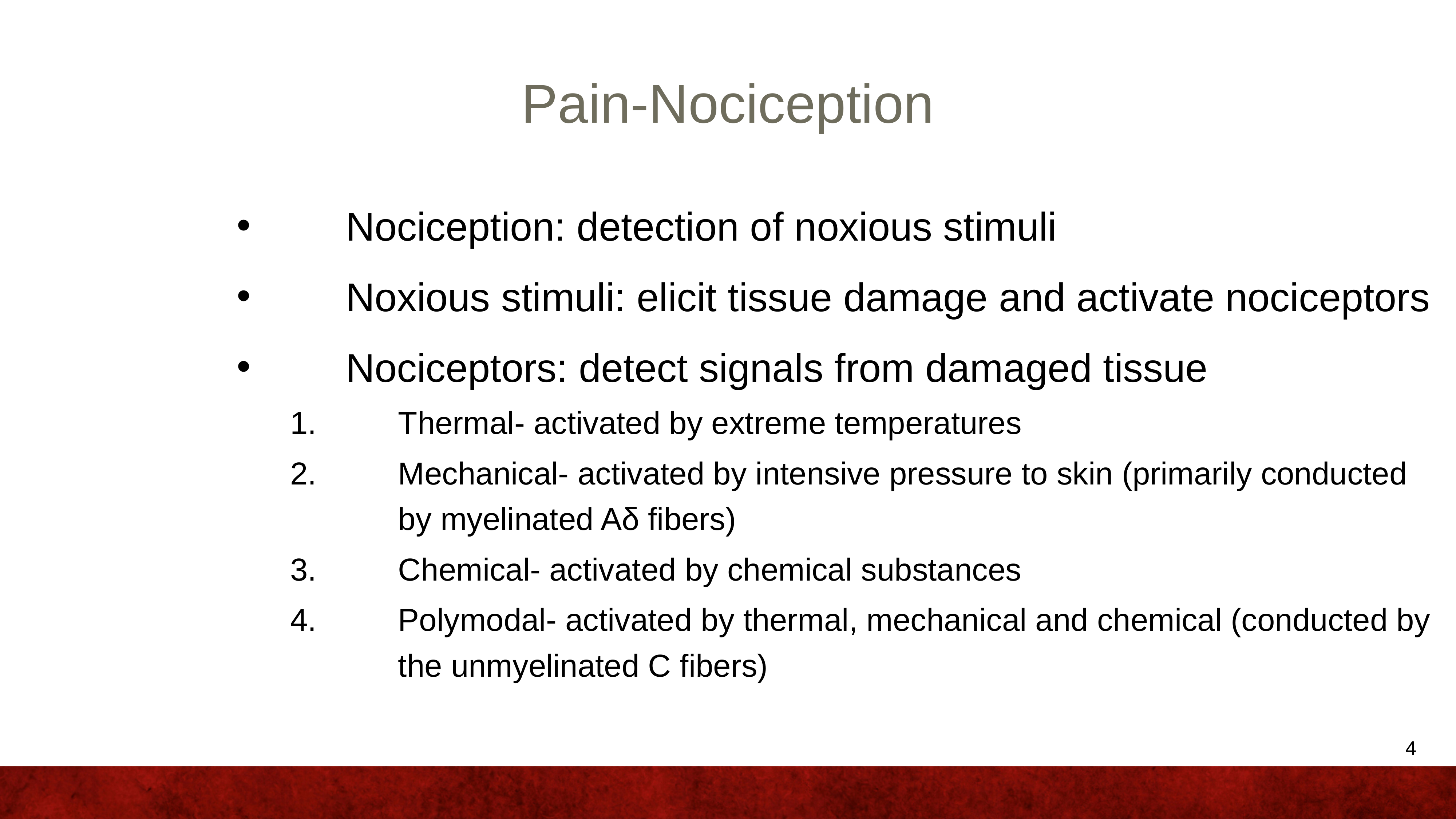

# Pain-Nociception
Nociception: detection of noxious stimuli
Noxious stimuli: elicit tissue damage and activate nociceptors
Nociceptors: detect signals from damaged tissue
Thermal- activated by extreme temperatures
Mechanical- activated by intensive pressure to skin (primarily conducted by myelinated Aδ fibers)
Chemical- activated by chemical substances
Polymodal- activated by thermal, mechanical and chemical (conducted by the unmyelinated C fibers)
4